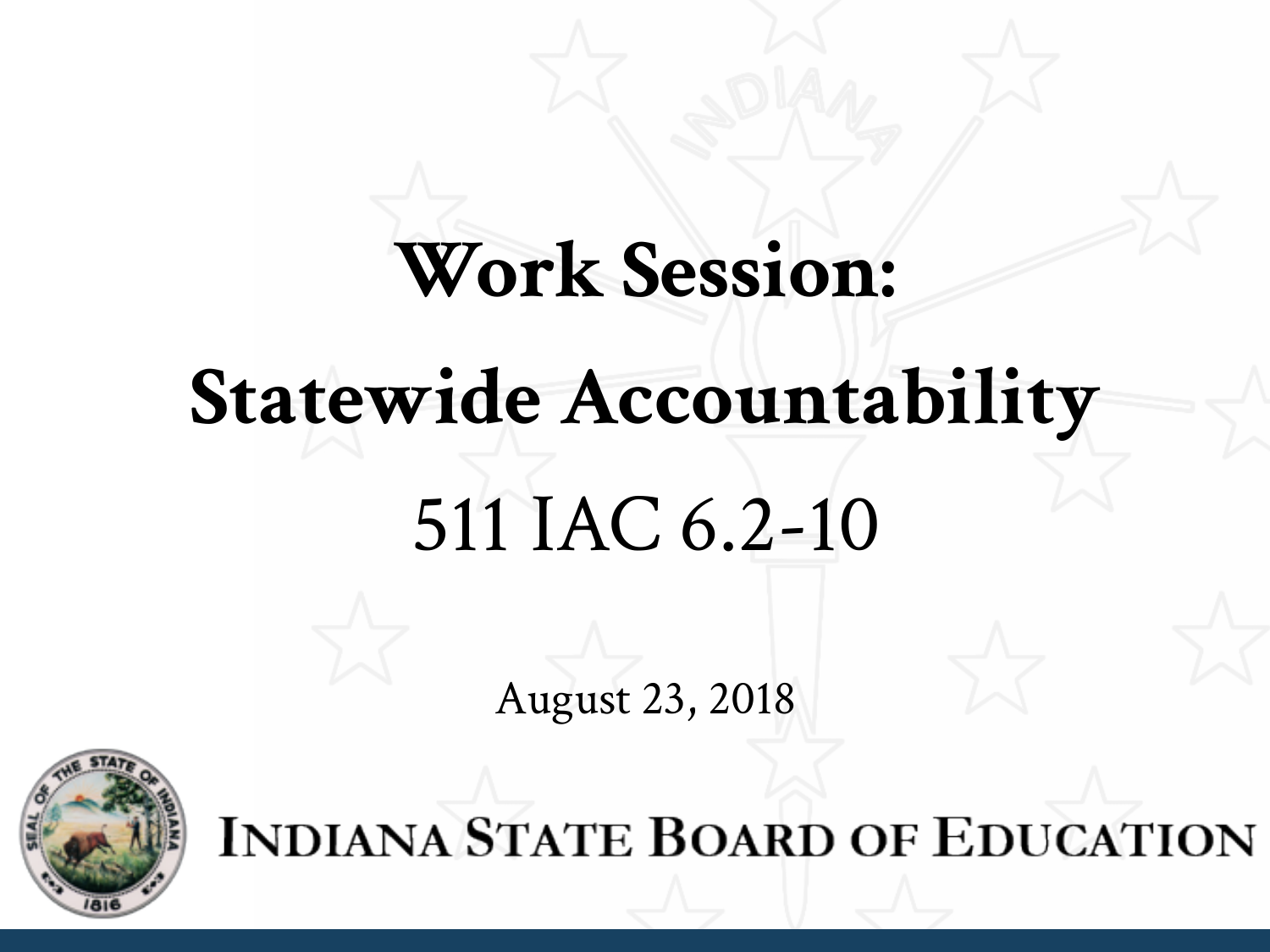

Work Session:
Statewide Accountability
511 IAC 6.2-10

August 23, 2018